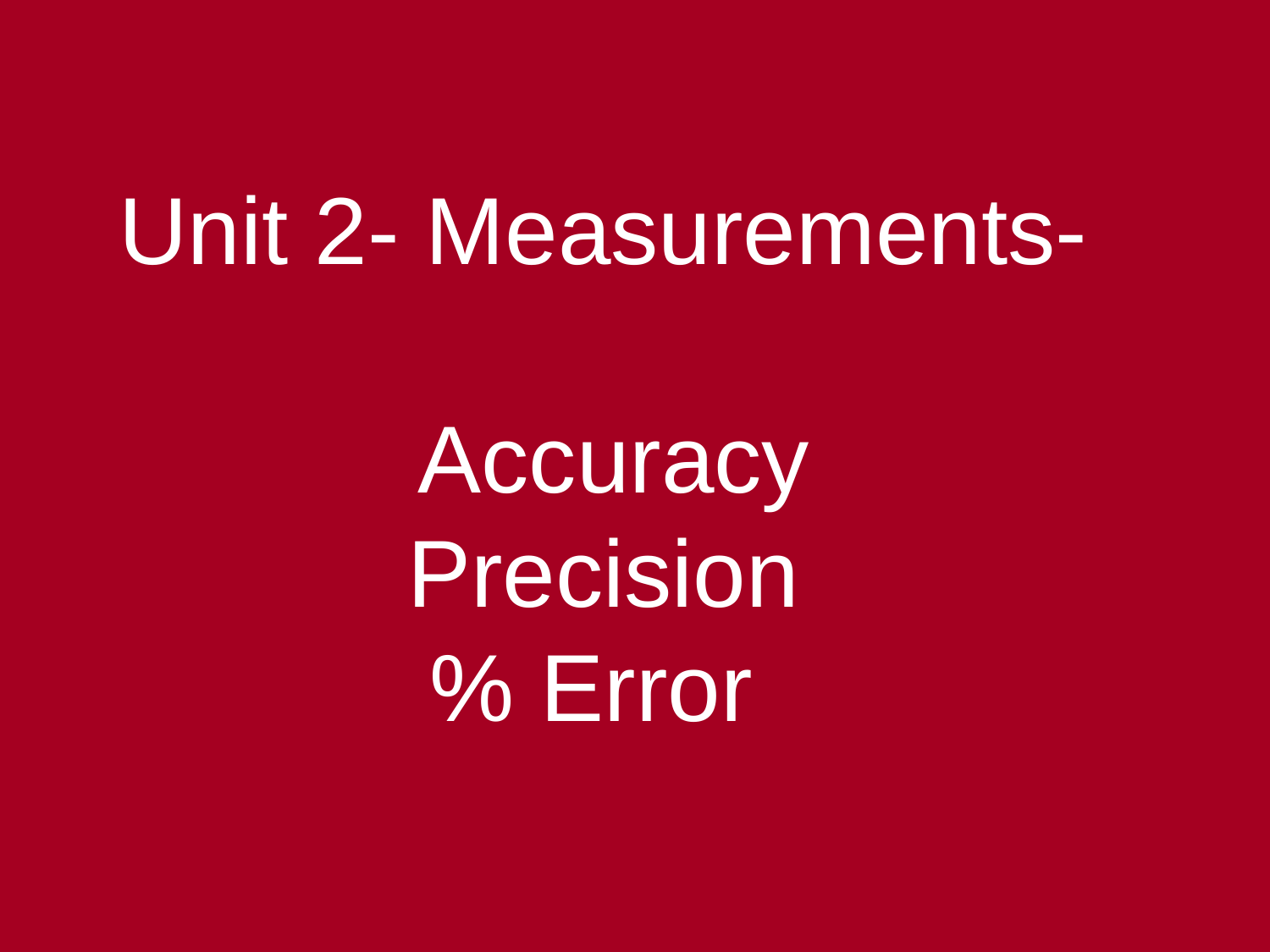

# Unit 2- Measurements- Accuracy Precision % Error